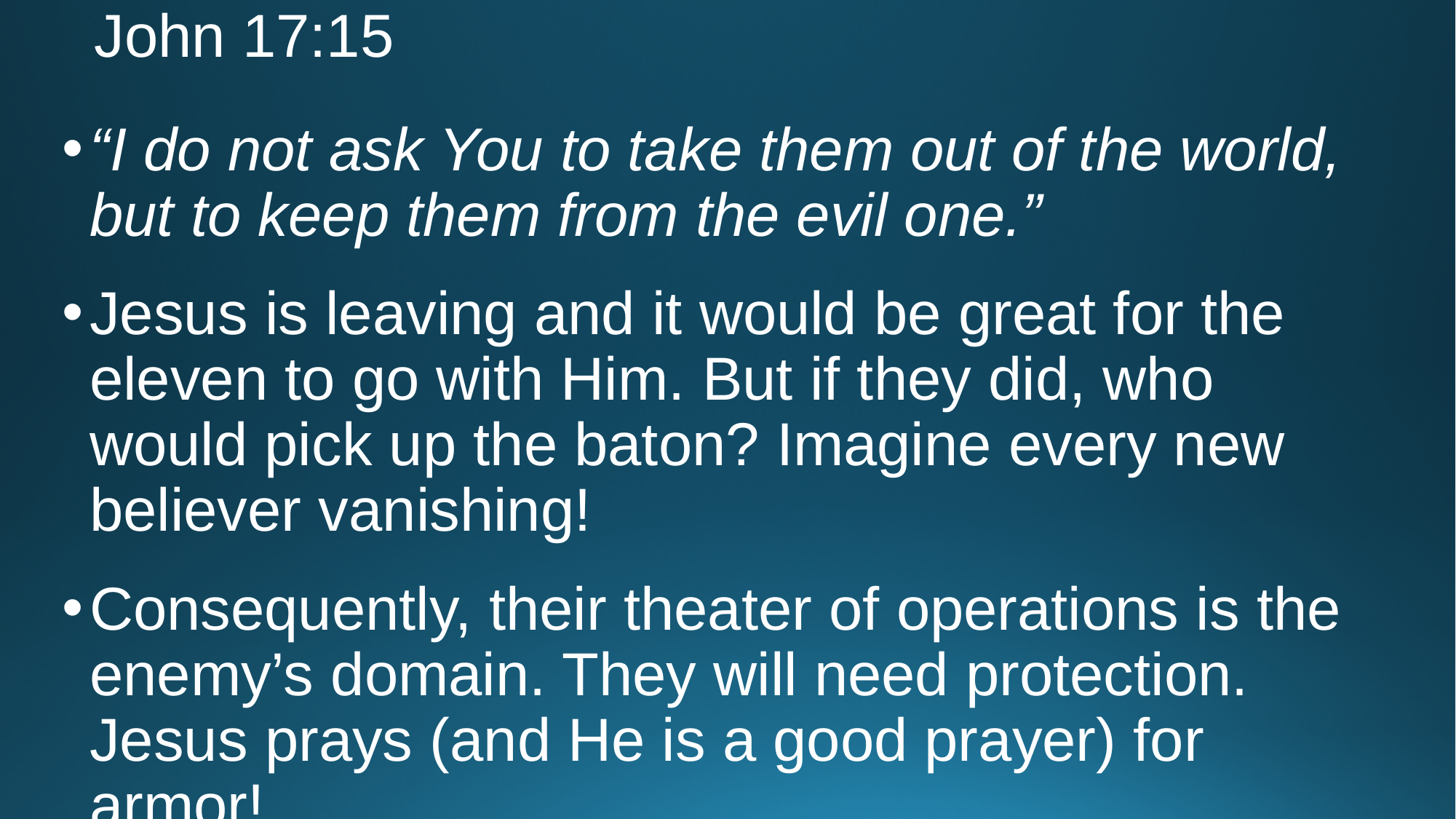

# John 17:15
“I do not ask You to take them out of the world, but to keep them from the evil one.”
Jesus is leaving and it would be great for the eleven to go with Him. But if they did, who would pick up the baton? Imagine every new believer vanishing!
Consequently, their theater of operations is the enemy’s domain. They will need protection. Jesus prays (and He is a good prayer) for armor!